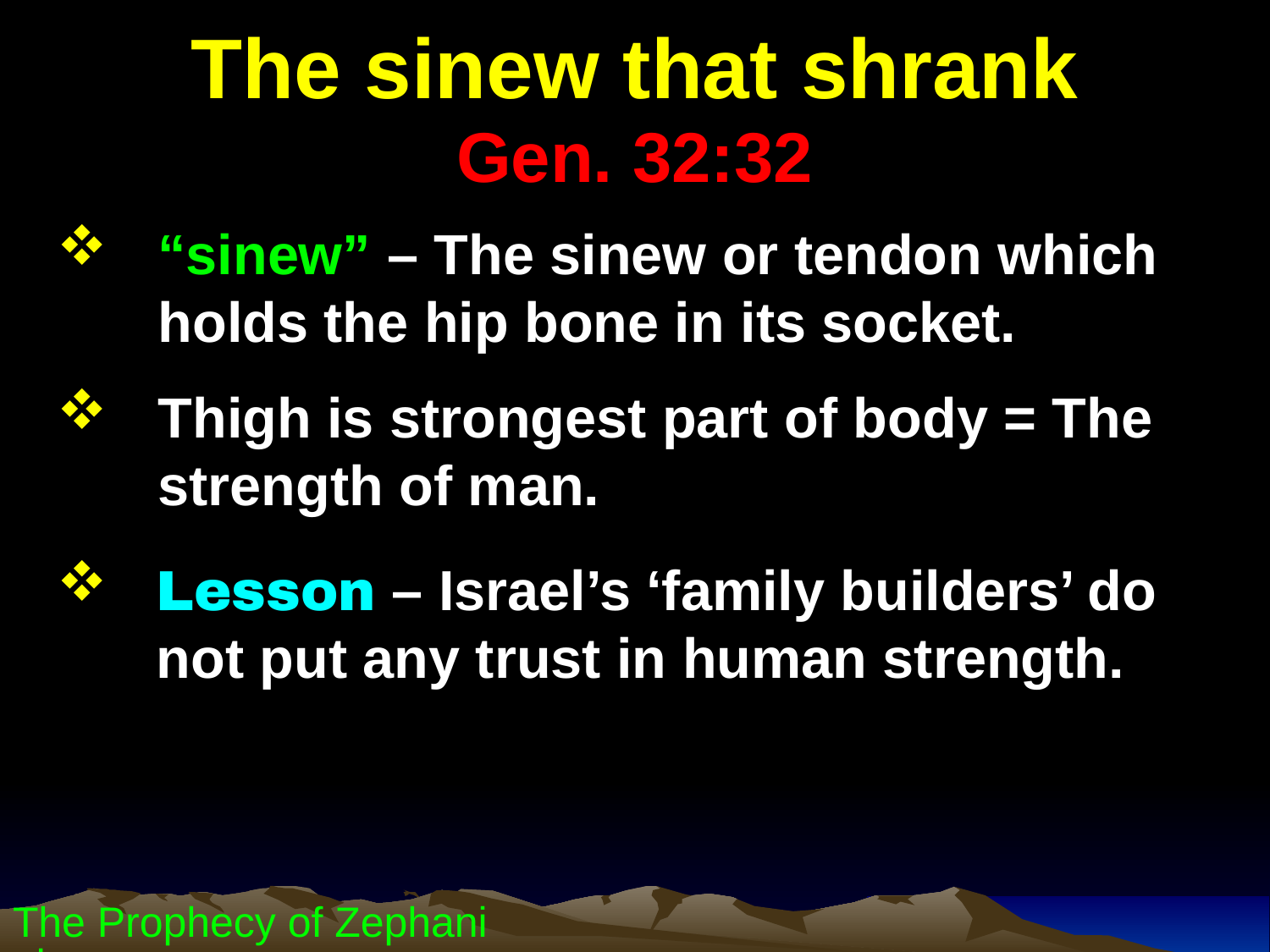

# The sinew that shrank Gen. 32:32
“sinew” – The sinew or tendon which holds the hip bone in its socket.
Thigh is strongest part of body = The strength of man.
Lesson – Israel’s ‘family builders’ do not put any trust in human strength.
The Prophecy of Zephaniah